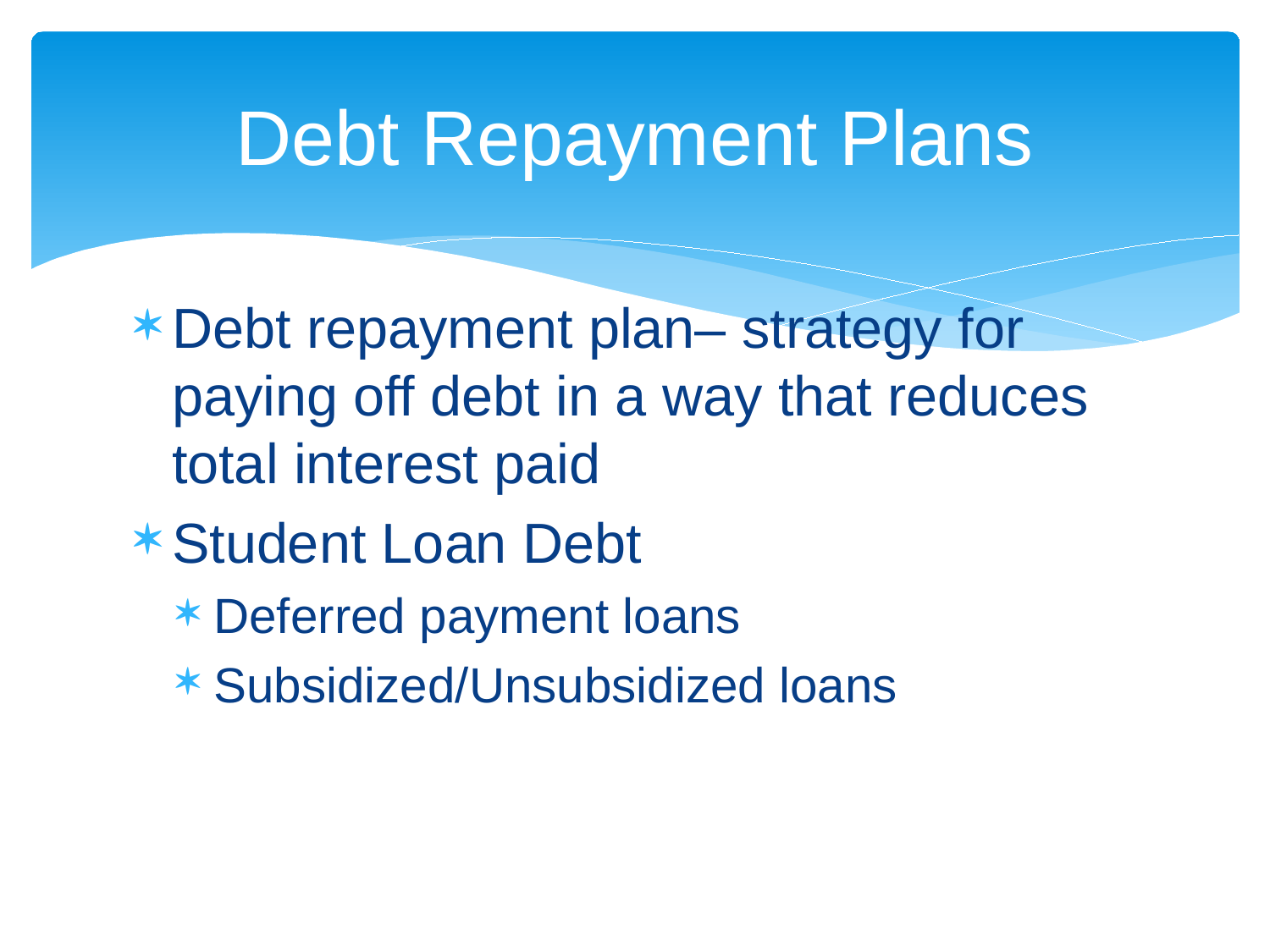

# Debt Repayment Plans
Debt repayment plan– strategy for paying off debt in a way that reduces total interest paid
Student Loan Debt
Deferred payment loans
Subsidized/Unsubsidized loans